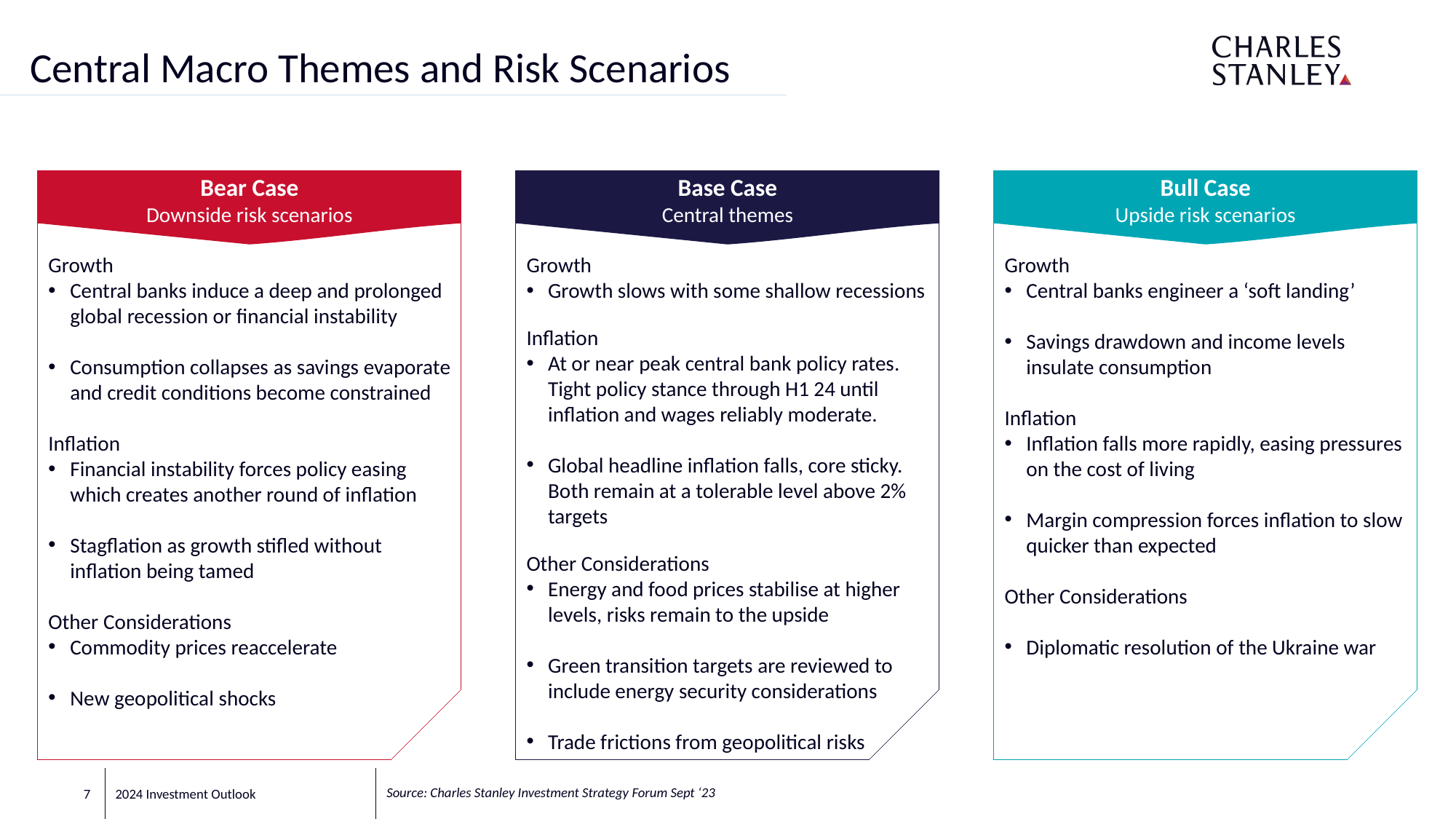

Central Macro Themes and Risk Scenarios

Bear Case
Downside risk scenarios
Base Case
Central themes
Bull Case
Upside risk scenarios
Growth
Central banks induce a deep and prolonged global recession or financial instability

Consumption collapses as savings evaporate and credit conditions become constrained

Inflation
Financial instability forces policy easing which creates another round of inflation

Stagflation as growth stifled without inflation being tamed

Other Considerations
Commodity prices reaccelerate

New geopolitical shocks
Growth
Growth slows with some shallow recessions

Inflation
At or near peak central bank policy rates. Tight policy stance through H1 24 until inflation and wages reliably moderate.

Global headline inflation falls, core sticky. Both remain at a tolerable level above 2% targets

Other Considerations
Energy and food prices stabilise at higher levels, risks remain to the upside

Green transition targets are reviewed to include energy security considerations

Trade frictions from geopolitical risks
Growth
Central banks engineer a ‘soft landing’

Savings drawdown and income levels insulate consumption

Inflation
Inflation falls more rapidly, easing pressures on the cost of living

Margin compression forces inflation to slow quicker than expected

Other Considerations

Diplomatic resolution of the Ukraine war
Source: Charles Stanley Investment Strategy Forum Sept ‘23
2024 Investment Outlook